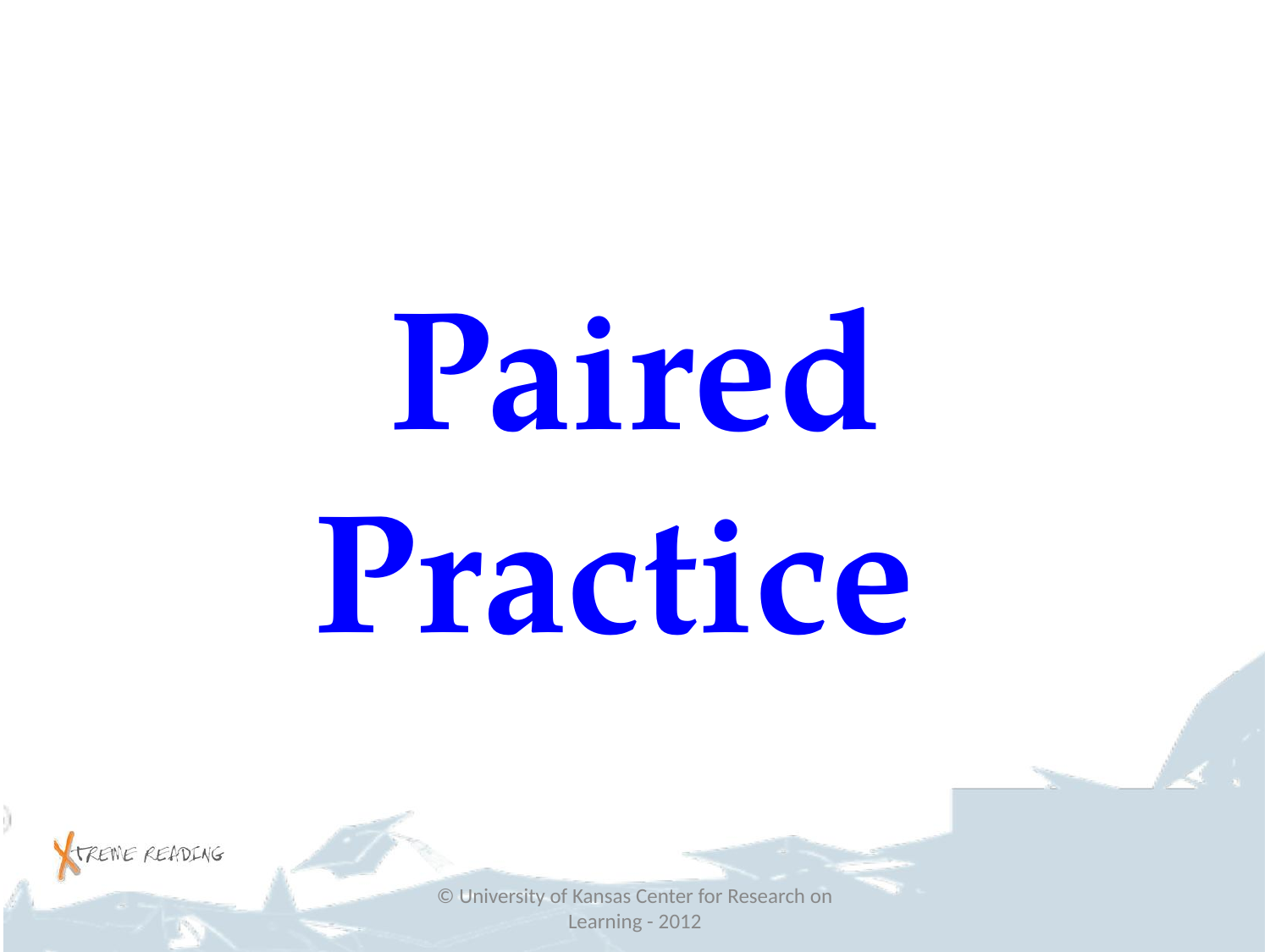

#
Paired Practice

© University of Kansas Center for Research on Learning - 2012